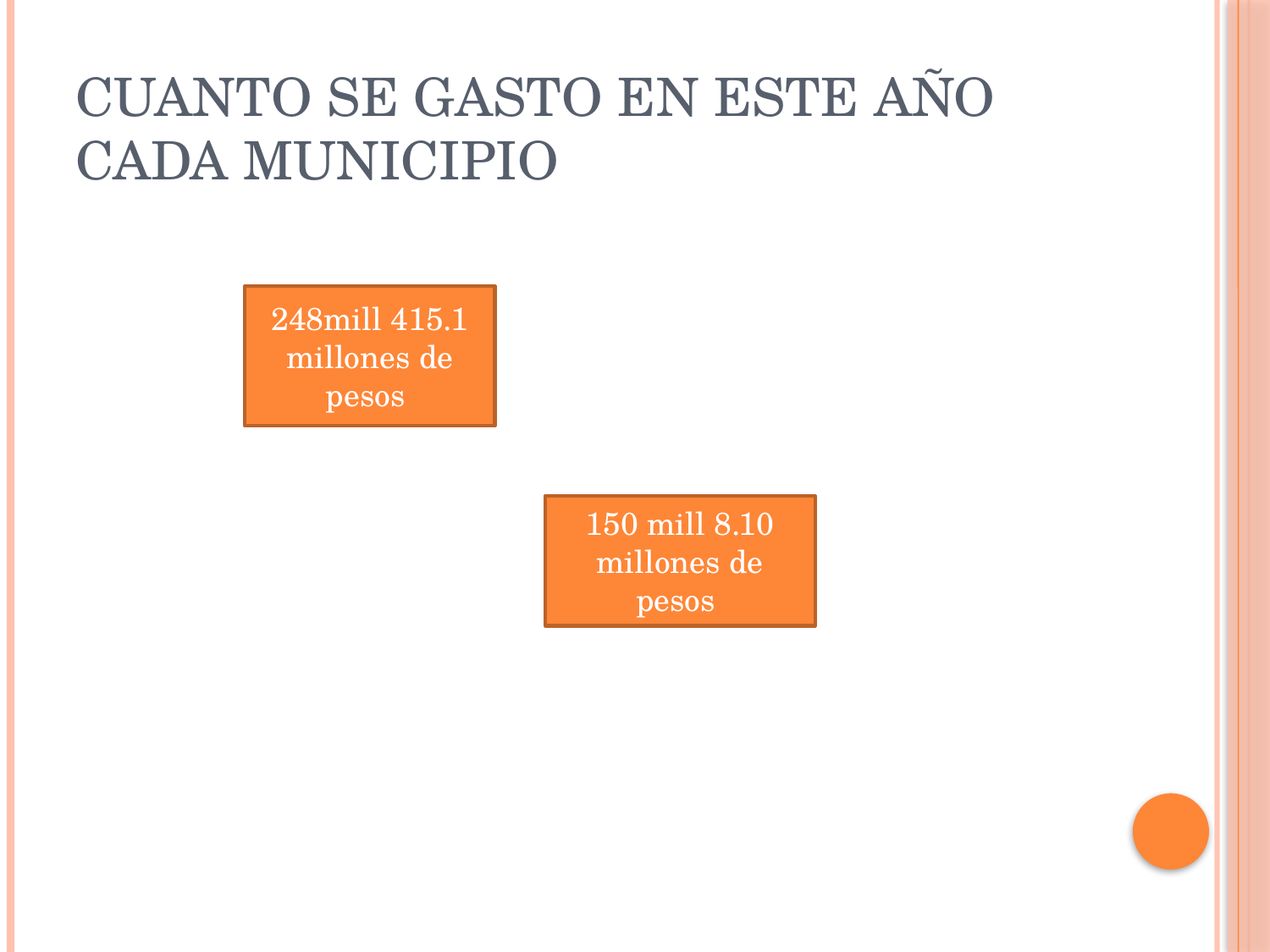

# Cuanto se gasto en este año cada municipio
248mill 415.1 millones de pesos
150 mill 8.10 millones de pesos